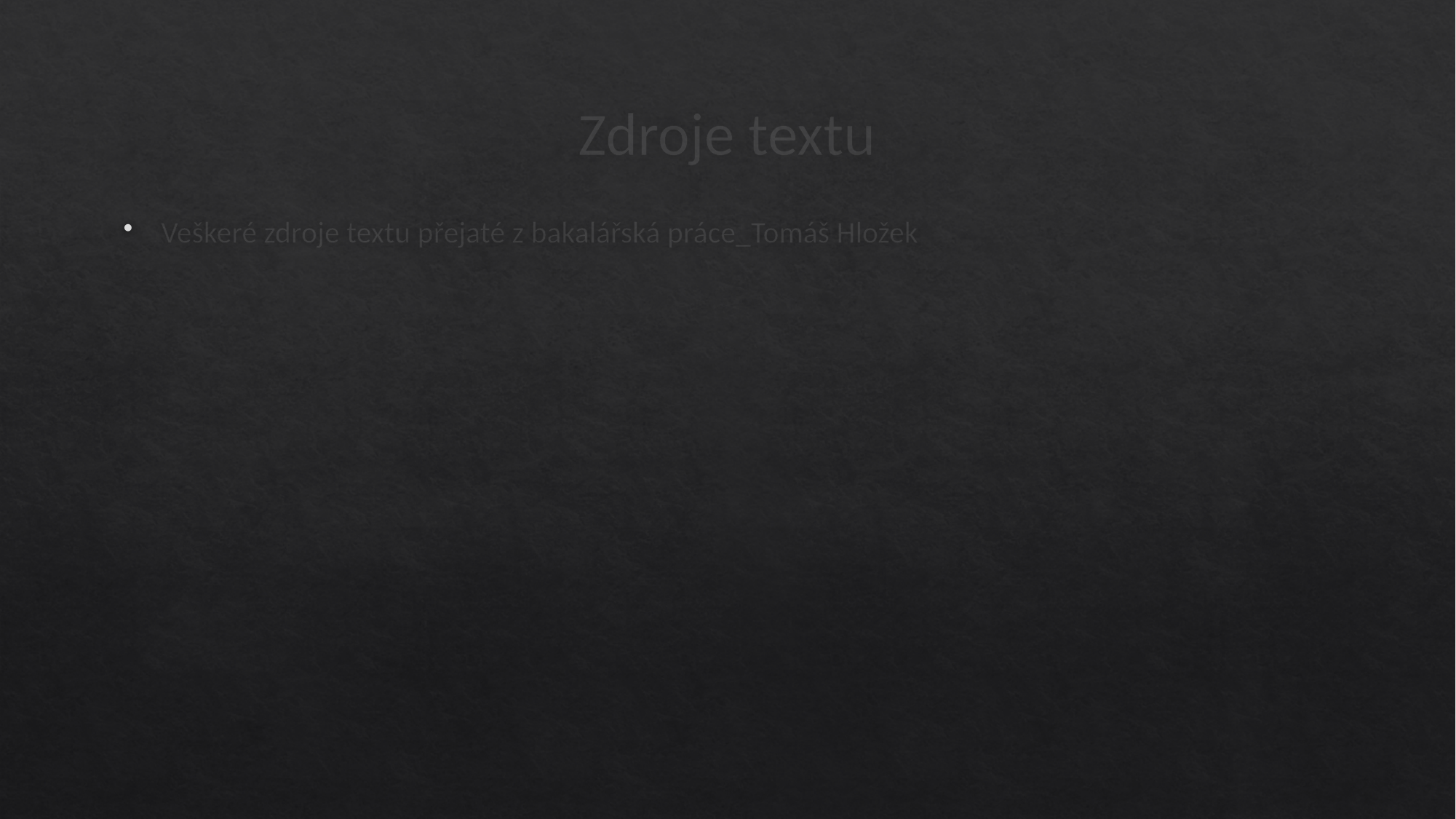

# Zdroje textu
Veškeré zdroje textu přejaté z bakalářská práce_Tomáš Hložek